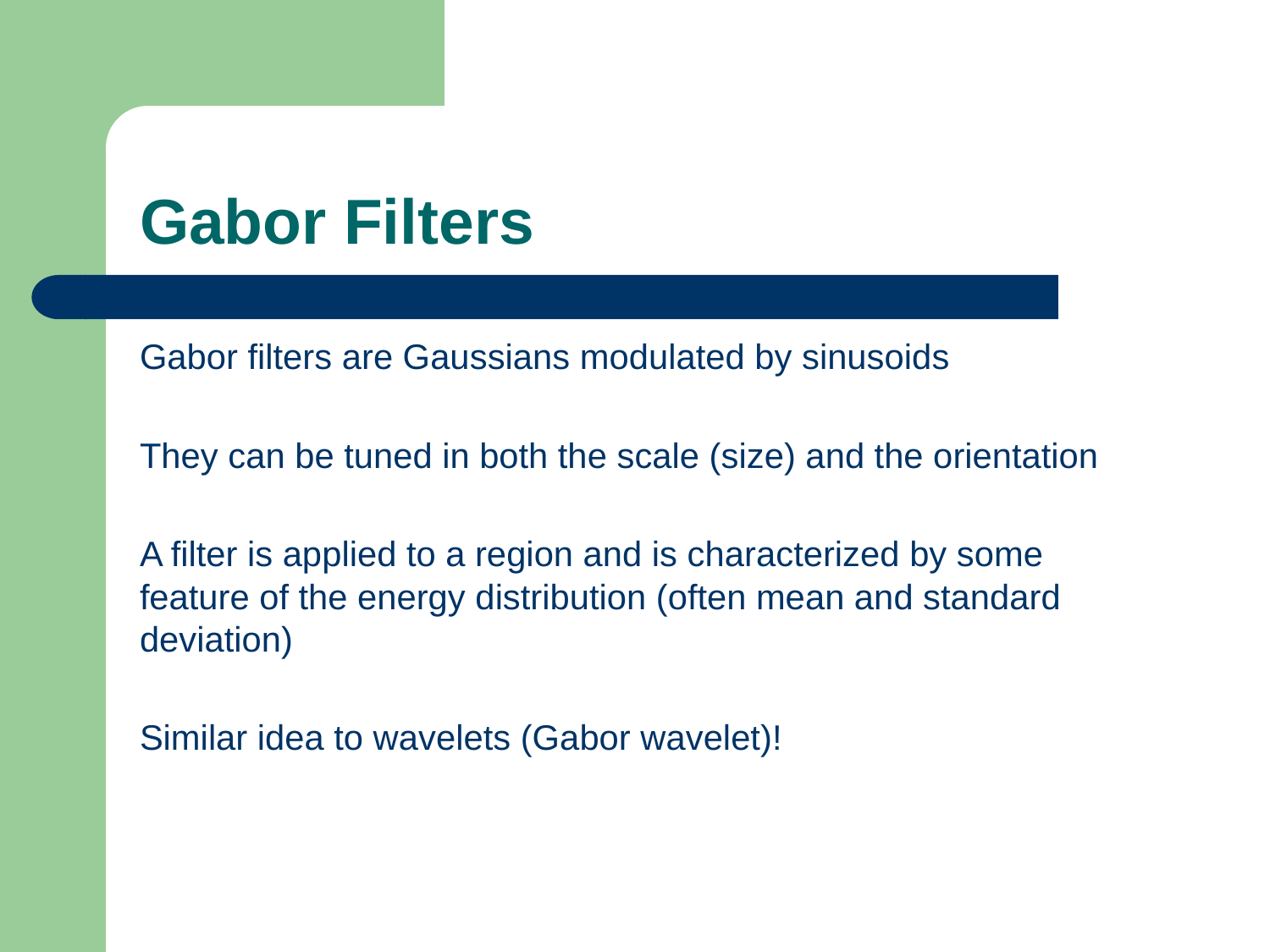

# Gabor Filters
Gabor filters are Gaussians modulated by sinusoids

They can be tuned in both the scale (size) and the orientation

A filter is applied to a region and is characterized by some feature of the energy distribution (often mean and standard deviation)

Similar idea to wavelets (Gabor wavelet)!